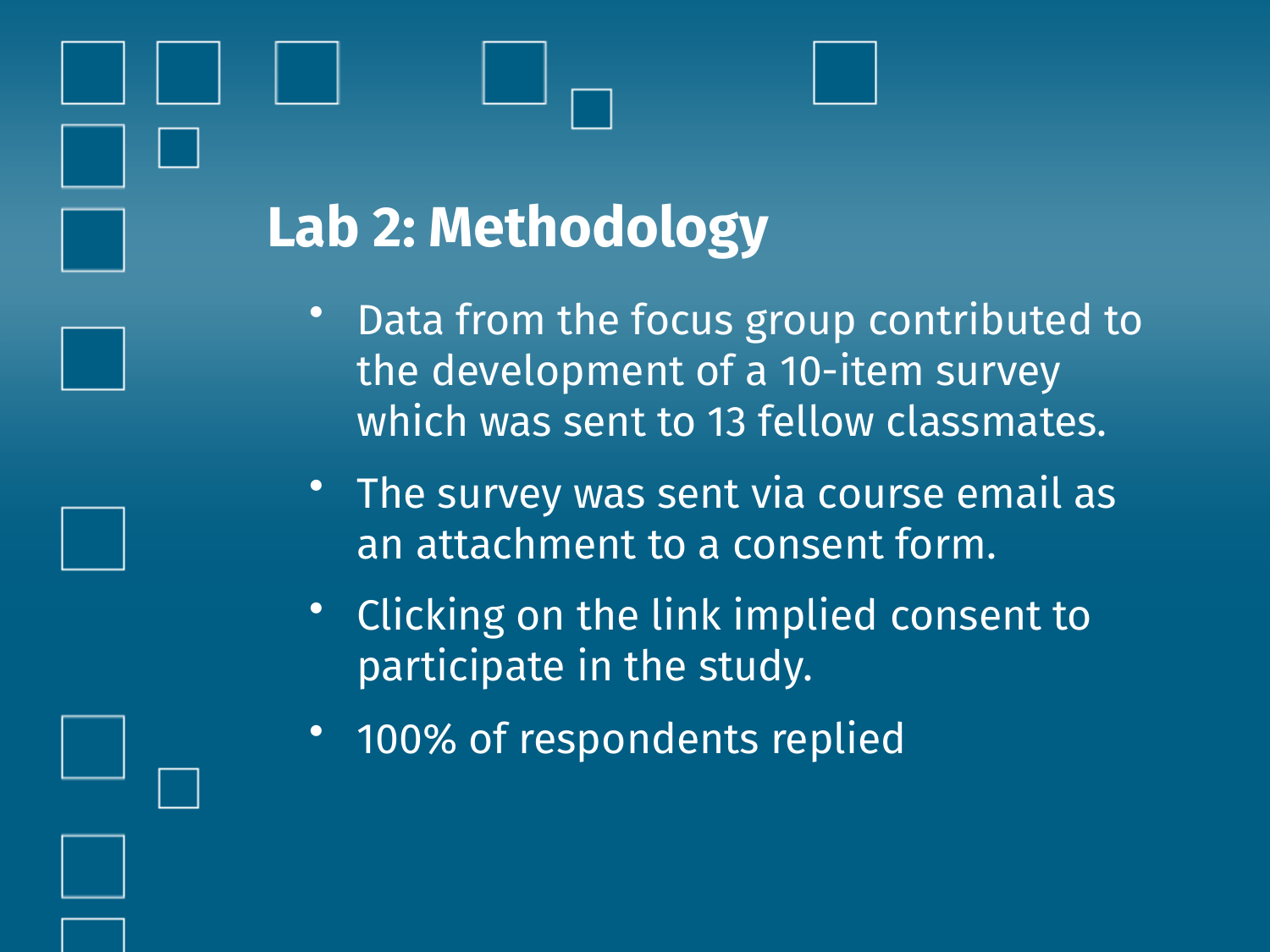

# Lab 2: Methodology
Data from the focus group contributed to the development of a 10-item survey which was sent to 13 fellow classmates.
The survey was sent via course email as an attachment to a consent form.
Clicking on the link implied consent to participate in the study.
100% of respondents replied